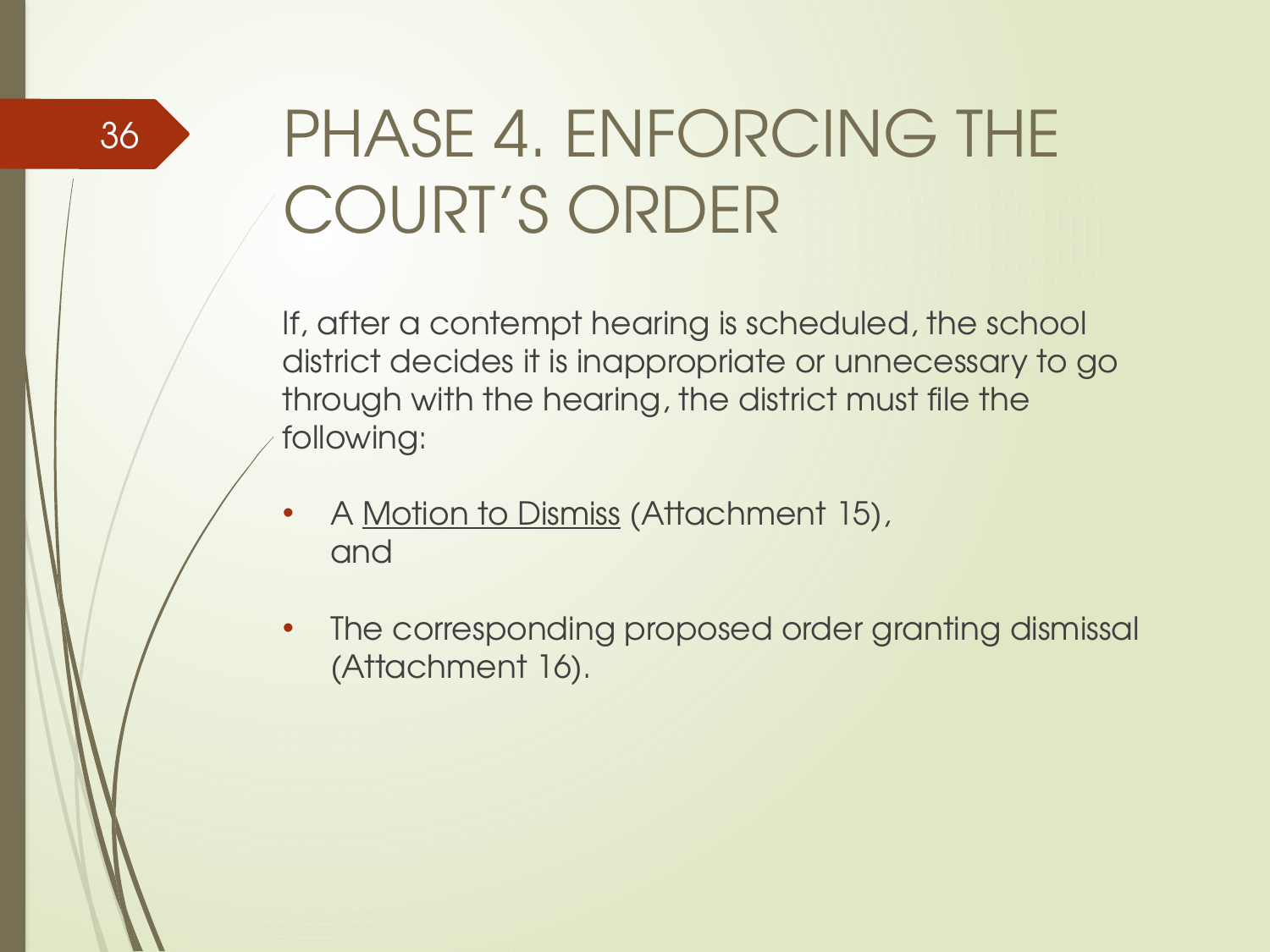

# phase 4. Enforcing the court’s order
36
If, after a contempt hearing is scheduled, the school district decides it is inappropriate or unnecessary to go through with the hearing, the district must file the following:
A Motion to Dismiss (Attachment 15),
and
The corresponding proposed order granting dismissal (Attachment 16).